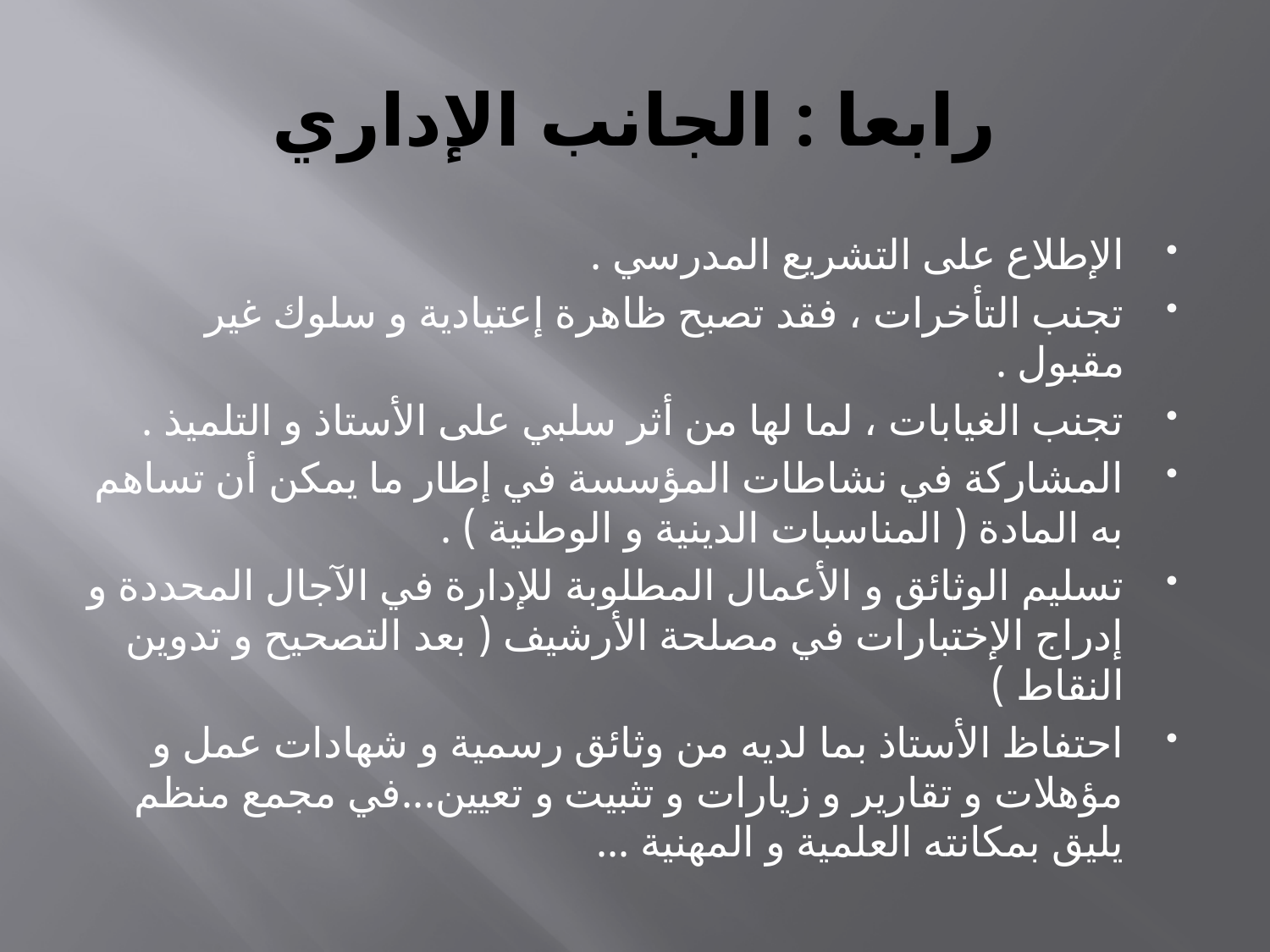

# رابعا : الجانب الإداري
الإطلاع على التشريع المدرسي .
تجنب التأخرات ، فقد تصبح ظاهرة إعتيادية و سلوك غير مقبول .
تجنب الغيابات ، لما لها من أثر سلبي على الأستاذ و التلميذ .
المشاركة في نشاطات المؤسسة في إطار ما يمكن أن تساهم به المادة ( المناسبات الدينية و الوطنية ) .
تسليم الوثائق و الأعمال المطلوبة للإدارة في الآجال المحددة و إدراج الإختبارات في مصلحة الأرشيف ( بعد التصحيح و تدوين النقاط )
احتفاظ الأستاذ بما لديه من وثائق رسمية و شهادات عمل و مؤهلات و تقارير و زيارات و تثبيت و تعيين...في مجمع منظم يليق بمكانته العلمية و المهنية ...